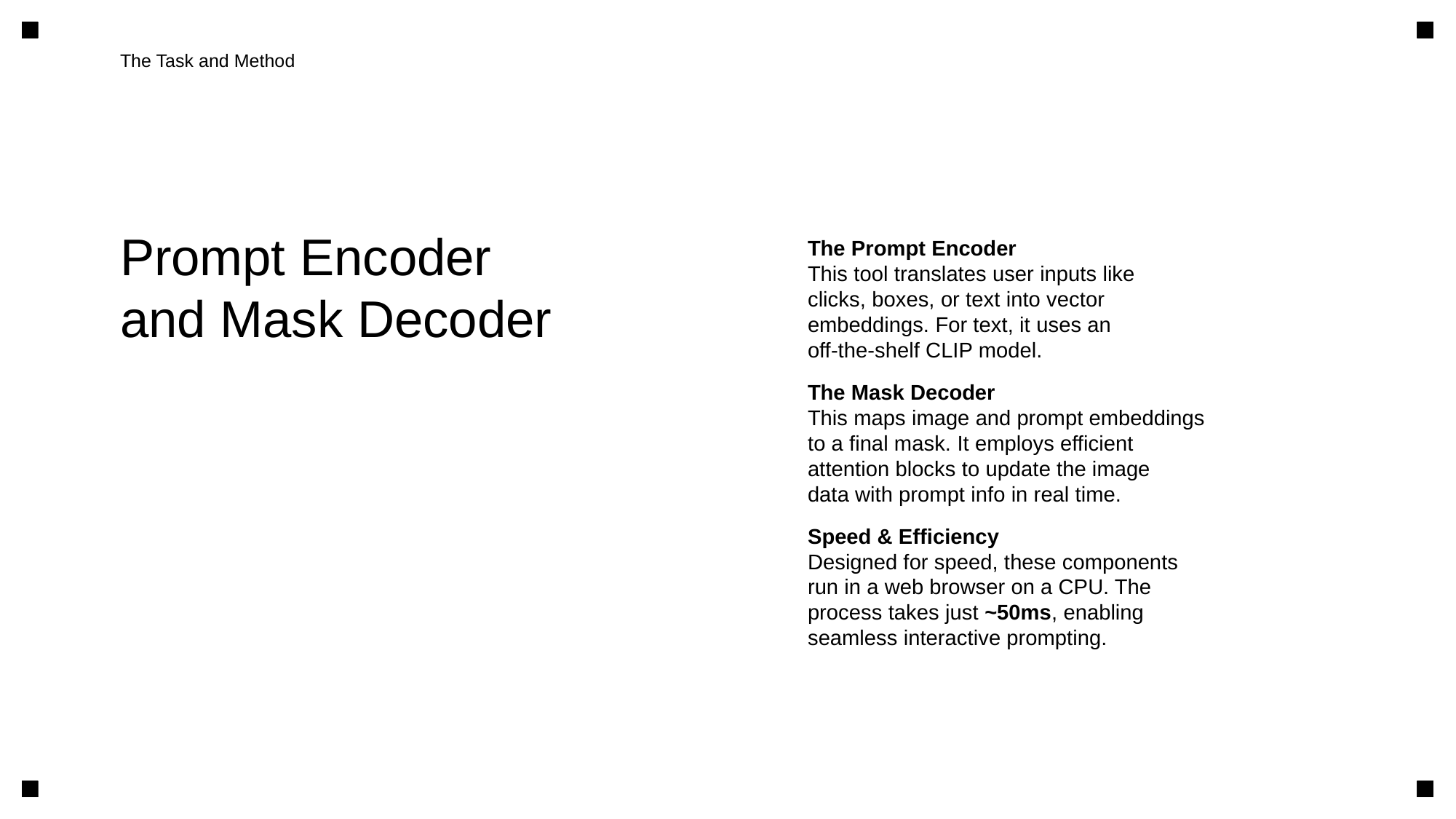

The Task and Method
Prompt Encoder
and Mask Decoder
The Prompt Encoder
This tool translates user inputs like
clicks, boxes, or text into vector
embeddings. For text, it uses an
off-the-shelf CLIP model.
The Mask Decoder
This maps image and prompt embeddings
to a final mask. It employs efficient
attention blocks to update the image
data with prompt info in real time.
Speed & Efficiency
Designed for speed, these components
run in a web browser on a CPU. The
process takes just ~50ms, enabling
seamless interactive prompting.